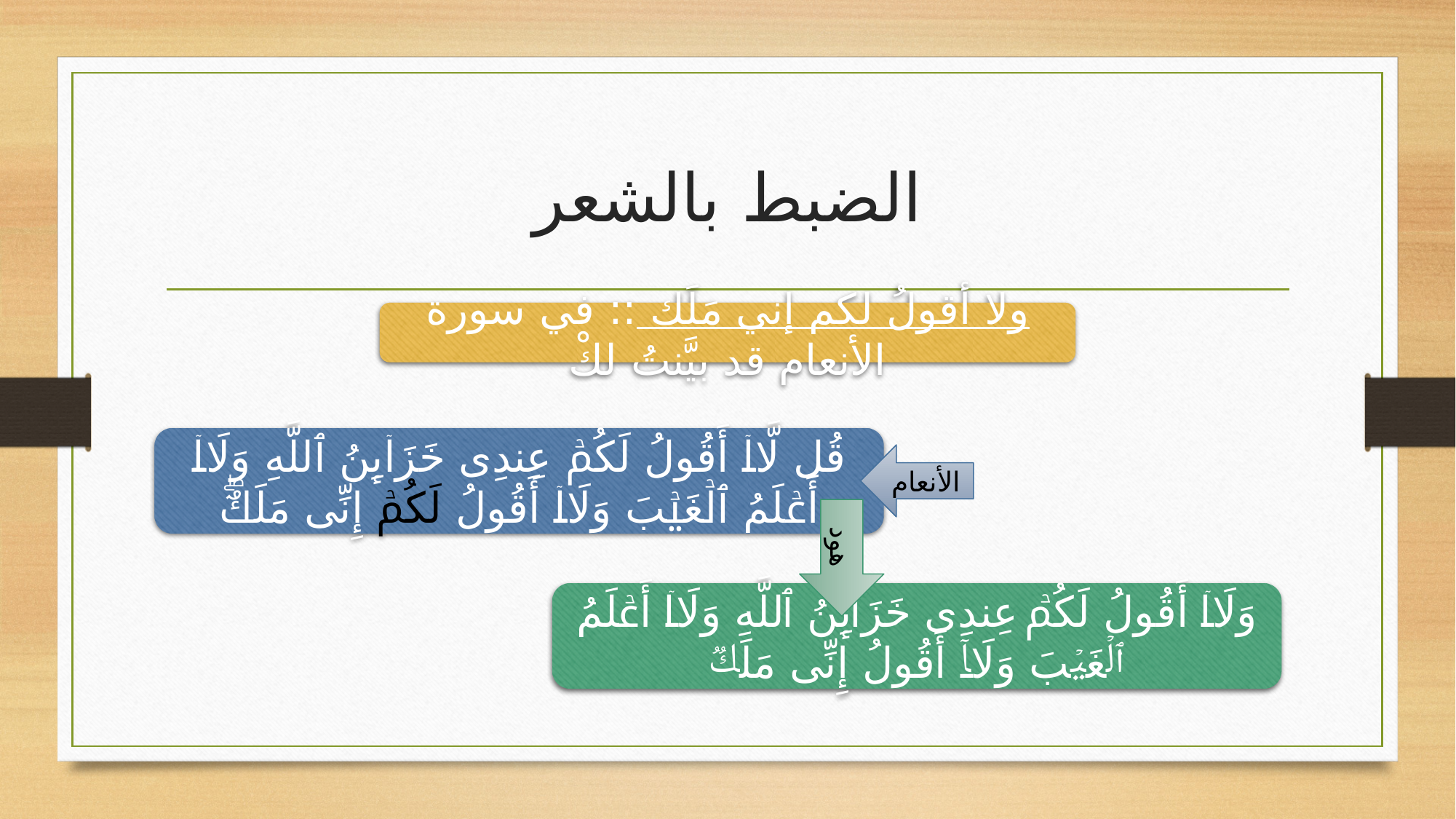

# الضبط بالشعر
ولا أقولُ لكم إني مَلَك :: في سورة الأنعام قد بيَّنتُ لكْ
قُل لَّاۤ أَقُولُ لَكُمۡ عِندِی خَزَاۤىِٕنُ ٱللَّهِ وَلَاۤ أَعۡلَمُ ٱلۡغَیۡبَ وَلَاۤ أَقُولُ لَكُمۡ إِنِّی مَلَكٌۖ
الأنعام
هود
وَلَاۤ أَقُولُ لَكُمۡ عِندِی خَزَاۤىِٕنُ ٱللَّهِ وَلَاۤ أَعۡلَمُ ٱلۡغَیۡبَ وَلَاۤ أَقُولُ إِنِّی مَلَكࣱ